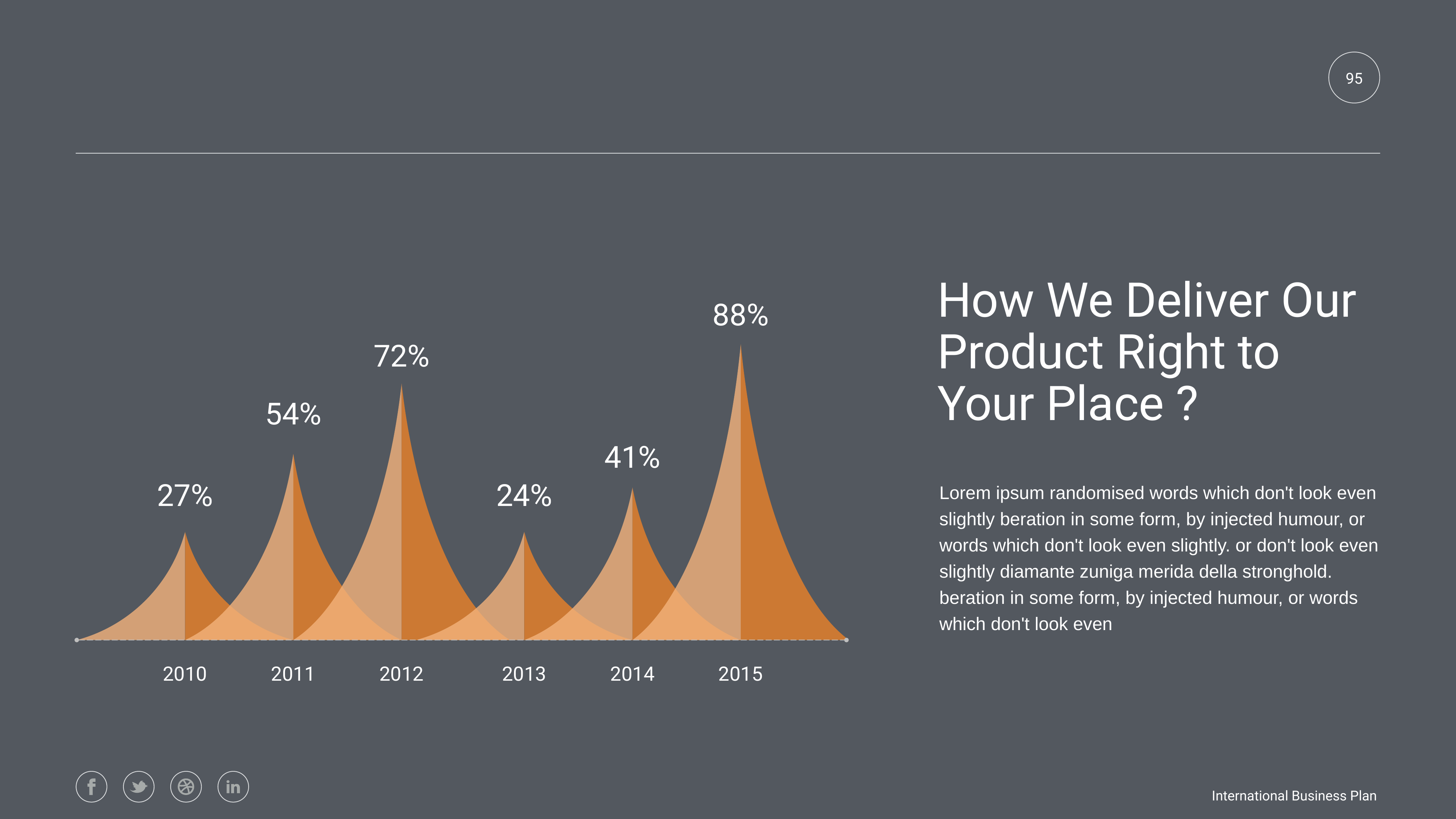

#
95

How We Deliver Our Product Right to Your Place ?
88%
72%
54%
41%

27%
24%
Lorem ipsum randomised words which don't look even slightly beration in some form, by injected humour, or words which don't look even slightly. or don't look even slightly diamante zuniga merida della stronghold. beration in some form, by injected humour, or words which don't look even

2010
2011
2012
2013
2014
2015
International Business Plan